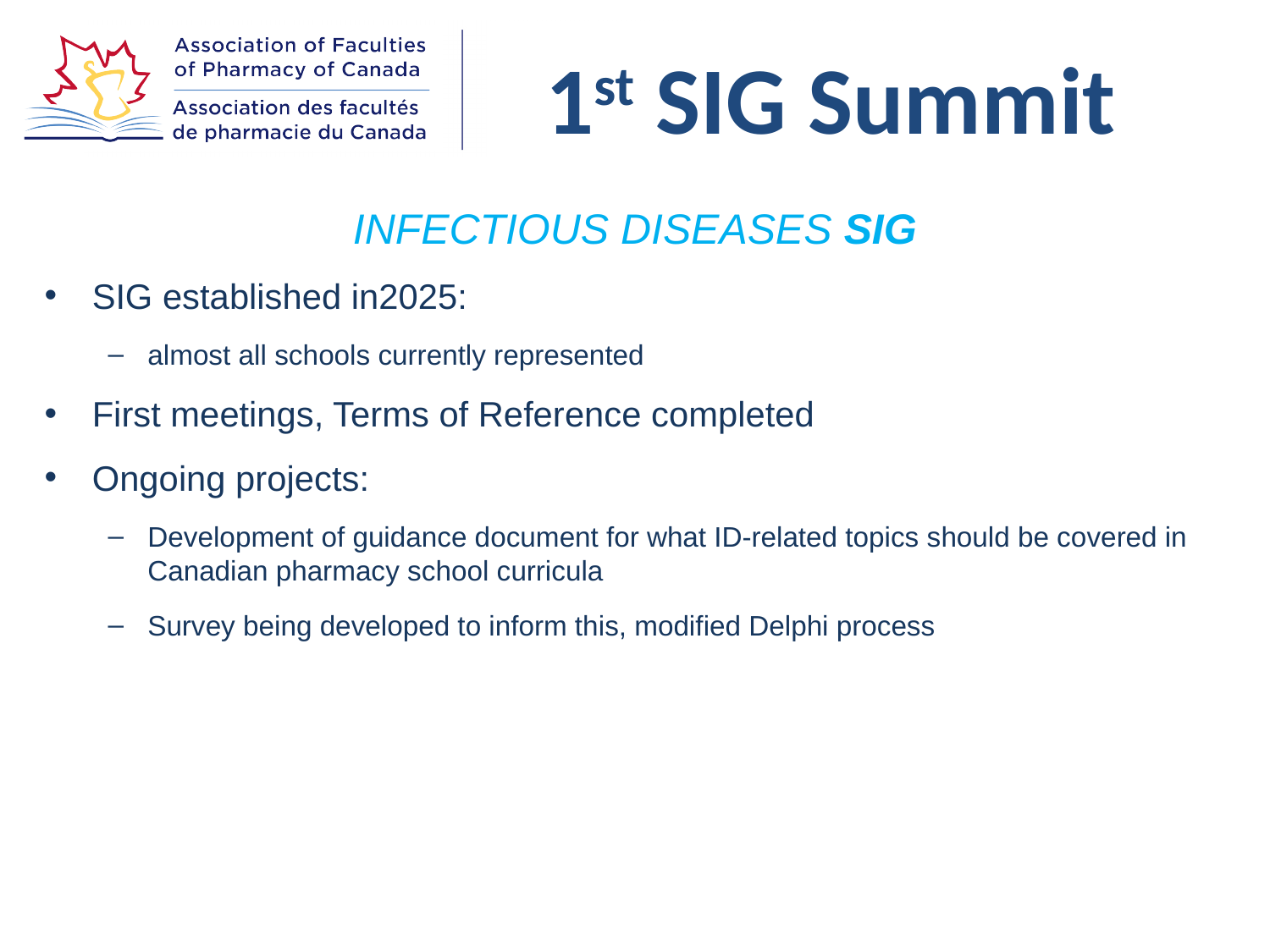

INFECTIOUS DISEASES SIG
SIG established in2025:
almost all schools currently represented
First meetings, Terms of Reference completed
Ongoing projects:
Development of guidance document for what ID-related topics should be covered in Canadian pharmacy school curricula
Survey being developed to inform this, modified Delphi process